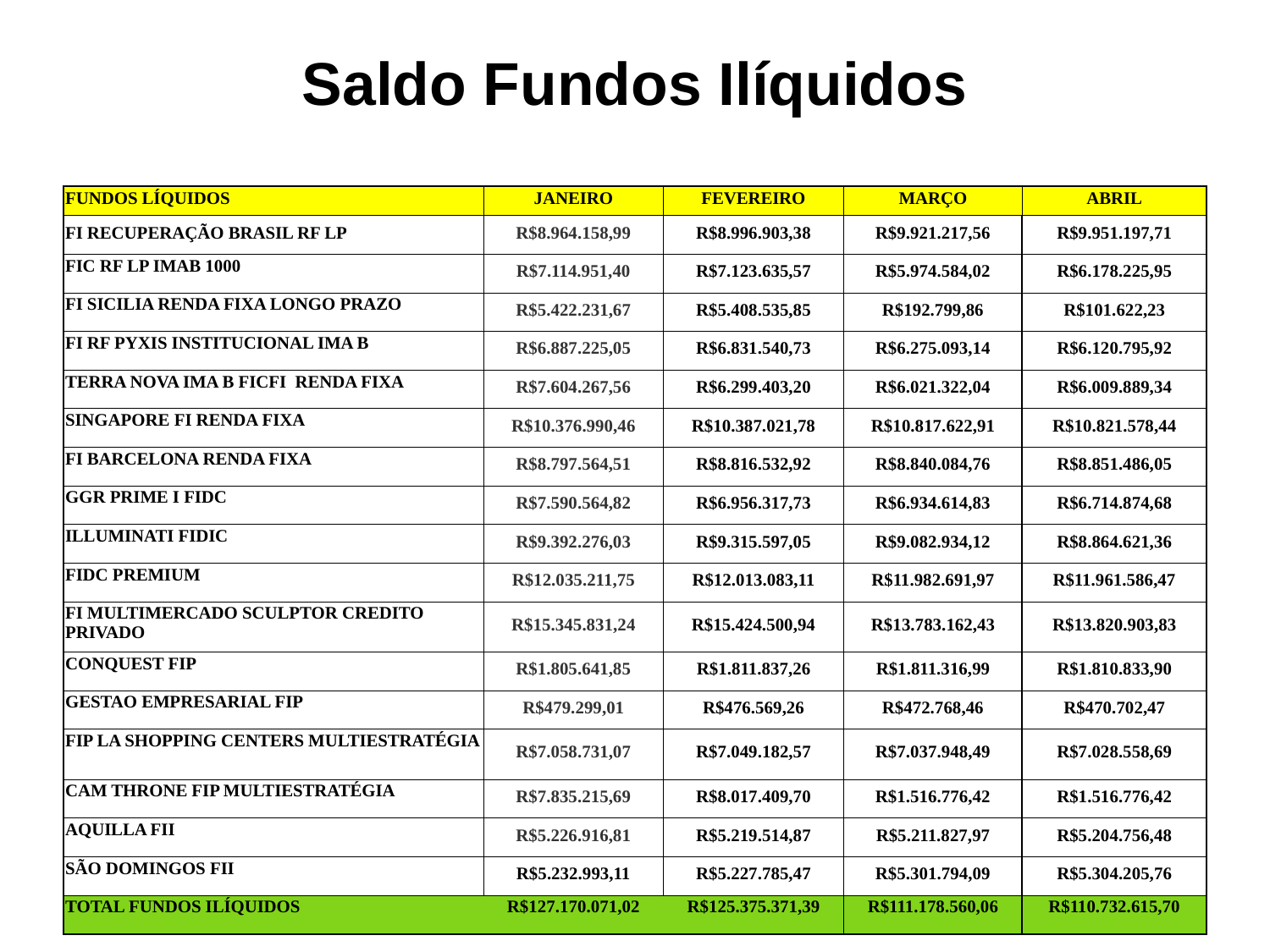

# Saldo Fundos Ilíquidos
| FUNDOS LÍQUIDOS | JANEIRO | FEVEREIRO | MARÇO | ABRIL |
| --- | --- | --- | --- | --- |
| FI RECUPERAÇÃO BRASIL RF LP | R$8.964.158,99 | R$8.996.903,38 | R$9.921.217,56 | R$9.951.197,71 |
| FIC RF LP IMAB 1000 | R$7.114.951,40 | R$7.123.635,57 | R$5.974.584,02 | R$6.178.225,95 |
| FI SICILIA RENDA FIXA LONGO PRAZO | R$5.422.231,67 | R$5.408.535,85 | R$192.799,86 | R$101.622,23 |
| FI RF PYXIS INSTITUCIONAL IMA B | R$6.887.225,05 | R$6.831.540,73 | R$6.275.093,14 | R$6.120.795,92 |
| TERRA NOVA IMA B FICFI RENDA FIXA | R$7.604.267,56 | R$6.299.403,20 | R$6.021.322,04 | R$6.009.889,34 |
| SINGAPORE FI RENDA FIXA | R$10.376.990,46 | R$10.387.021,78 | R$10.817.622,91 | R$10.821.578,44 |
| FI BARCELONA RENDA FIXA | R$8.797.564,51 | R$8.816.532,92 | R$8.840.084,76 | R$8.851.486,05 |
| GGR PRIME I FIDC | R$7.590.564,82 | R$6.956.317,73 | R$6.934.614,83 | R$6.714.874,68 |
| ILLUMINATI FIDIC | R$9.392.276,03 | R$9.315.597,05 | R$9.082.934,12 | R$8.864.621,36 |
| FIDC PREMIUM | R$12.035.211,75 | R$12.013.083,11 | R$11.982.691,97 | R$11.961.586,47 |
| FI MULTIMERCADO SCULPTOR CREDITO PRIVADO | R$15.345.831,24 | R$15.424.500,94 | R$13.783.162,43 | R$13.820.903,83 |
| CONQUEST FIP | R$1.805.641,85 | R$1.811.837,26 | R$1.811.316,99 | R$1.810.833,90 |
| GESTAO EMPRESARIAL FIP | R$479.299,01 | R$476.569,26 | R$472.768,46 | R$470.702,47 |
| FIP LA SHOPPING CENTERS MULTIESTRATÉGIA | R$7.058.731,07 | R$7.049.182,57 | R$7.037.948,49 | R$7.028.558,69 |
| CAM THRONE FIP MULTIESTRATÉGIA | R$7.835.215,69 | R$8.017.409,70 | R$1.516.776,42 | R$1.516.776,42 |
| AQUILLA FII | R$5.226.916,81 | R$5.219.514,87 | R$5.211.827,97 | R$5.204.756,48 |
| SÃO DOMINGOS FII | R$5.232.993,11 | R$5.227.785,47 | R$5.301.794,09 | R$5.304.205,76 |
| TOTAL FUNDOS ILÍQUIDOS | R$127.170.071,02 | R$125.375.371,39 | R$111.178.560,06 | R$110.732.615,70 |